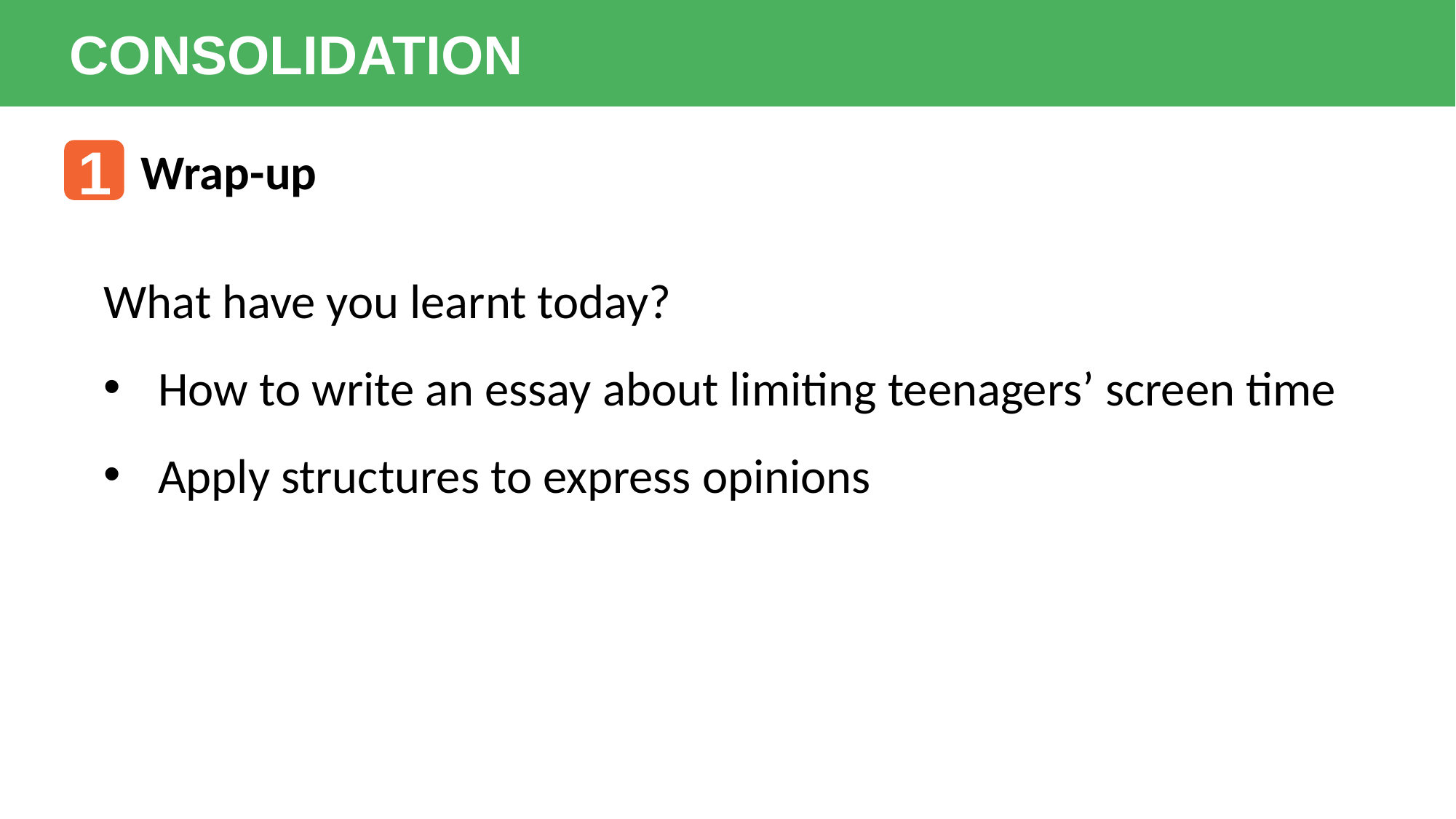

CONSOLIDATION
1
Wrap-up

What have you learnt today?
How to write an essay about limiting teenagers’ screen time
Apply structures to express opinions